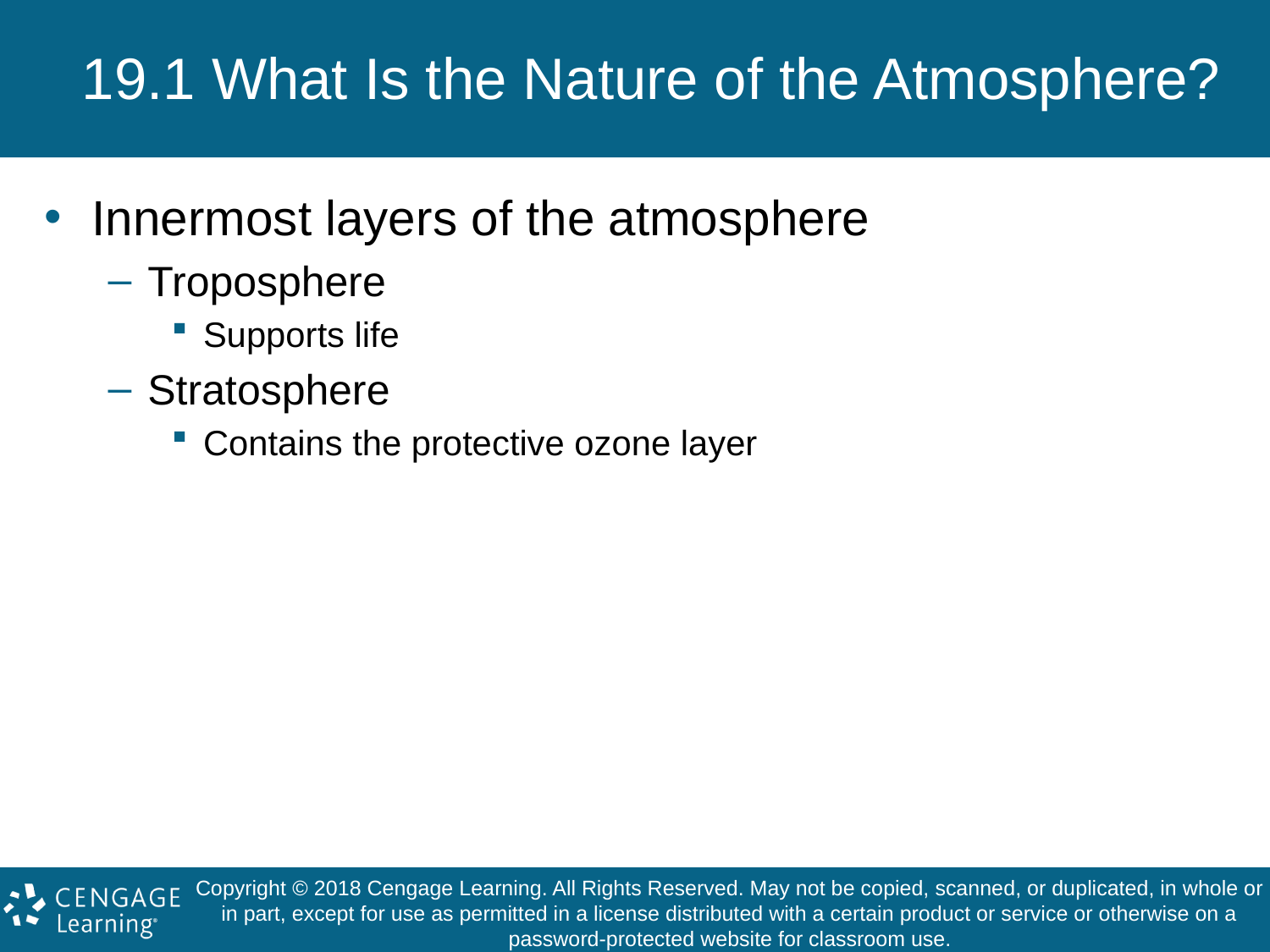

# 19.1 What Is the Nature of the Atmosphere?
Innermost layers of the atmosphere
Troposphere
Supports life
Stratosphere
Contains the protective ozone layer